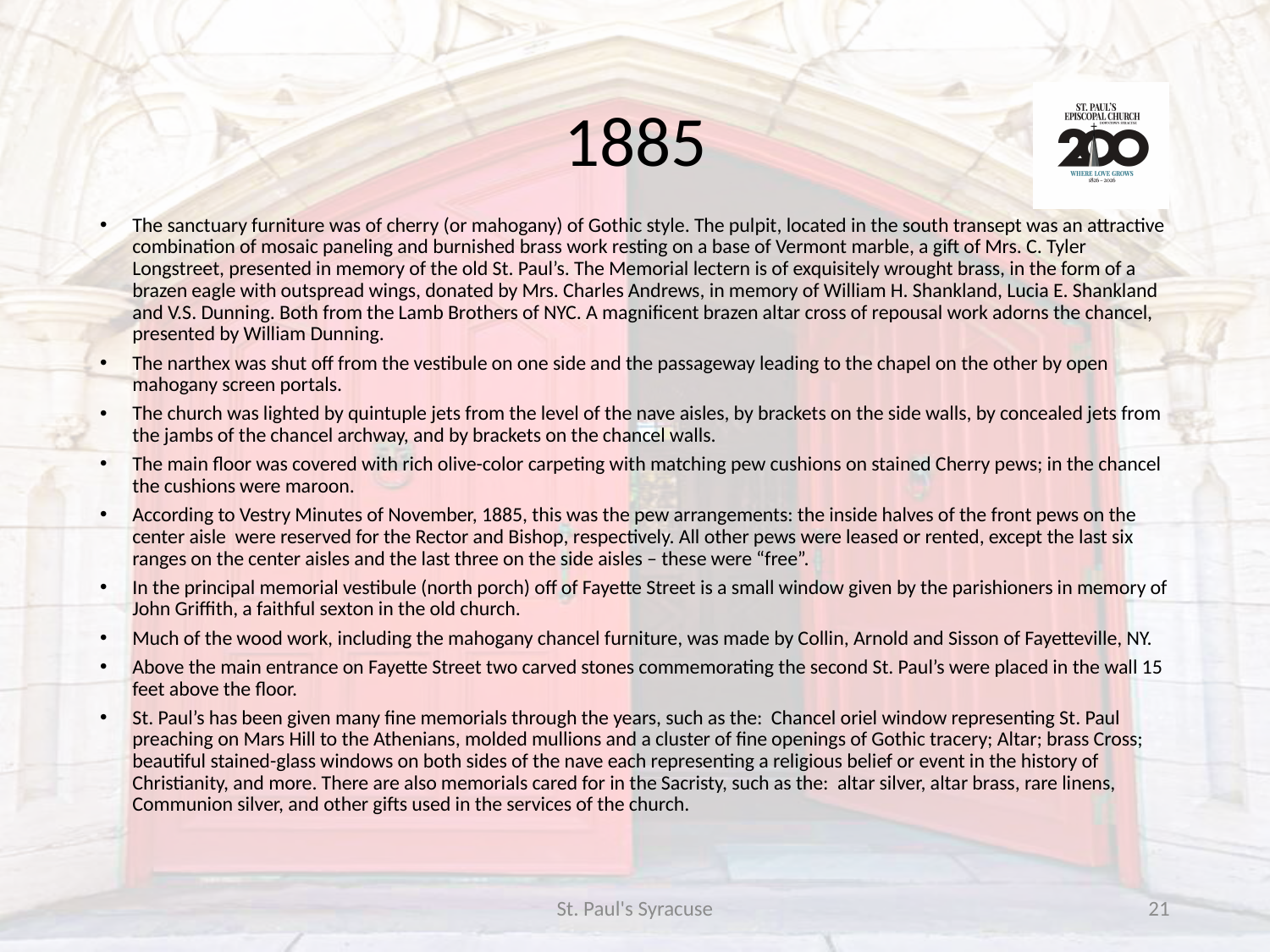

# 1885
The sanctuary furniture was of cherry (or mahogany) of Gothic style. The pulpit, located in the south transept was an attractive combination of mosaic paneling and burnished brass work resting on a base of Vermont marble, a gift of Mrs. C. Tyler Longstreet, presented in memory of the old St. Paul’s. The Memorial lectern is of exquisitely wrought brass, in the form of a brazen eagle with outspread wings, donated by Mrs. Charles Andrews, in memory of William H. Shankland, Lucia E. Shankland and V.S. Dunning. Both from the Lamb Brothers of NYC. A magnificent brazen altar cross of repousal work adorns the chancel, presented by William Dunning.
The narthex was shut off from the vestibule on one side and the passageway leading to the chapel on the other by open mahogany screen portals.
The church was lighted by quintuple jets from the level of the nave aisles, by brackets on the side walls, by concealed jets from the jambs of the chancel archway, and by brackets on the chancel walls.
The main floor was covered with rich olive-color carpeting with matching pew cushions on stained Cherry pews; in the chancel the cushions were maroon.
According to Vestry Minutes of November, 1885, this was the pew arrangements: the inside halves of the front pews on the center aisle  were reserved for the Rector and Bishop, respectively. All other pews were leased or rented, except the last six ranges on the center aisles and the last three on the side aisles – these were “free”.
In the principal memorial vestibule (north porch) off of Fayette Street is a small window given by the parishioners in memory of John Griffith, a faithful sexton in the old church.
Much of the wood work, including the mahogany chancel furniture, was made by Collin, Arnold and Sisson of Fayetteville, NY.
Above the main entrance on Fayette Street two carved stones commemorating the second St. Paul’s were placed in the wall 15 feet above the floor.
St. Paul’s has been given many fine memorials through the years, such as the:  Chancel oriel window representing St. Paul preaching on Mars Hill to the Athenians, molded mullions and a cluster of fine openings of Gothic tracery; Altar; brass Cross; beautiful stained-glass windows on both sides of the nave each representing a religious belief or event in the history of Christianity, and more. There are also memorials cared for in the Sacristy, such as the:  altar silver, altar brass, rare linens, Communion silver, and other gifts used in the services of the church.
St. Paul's Syracuse
21